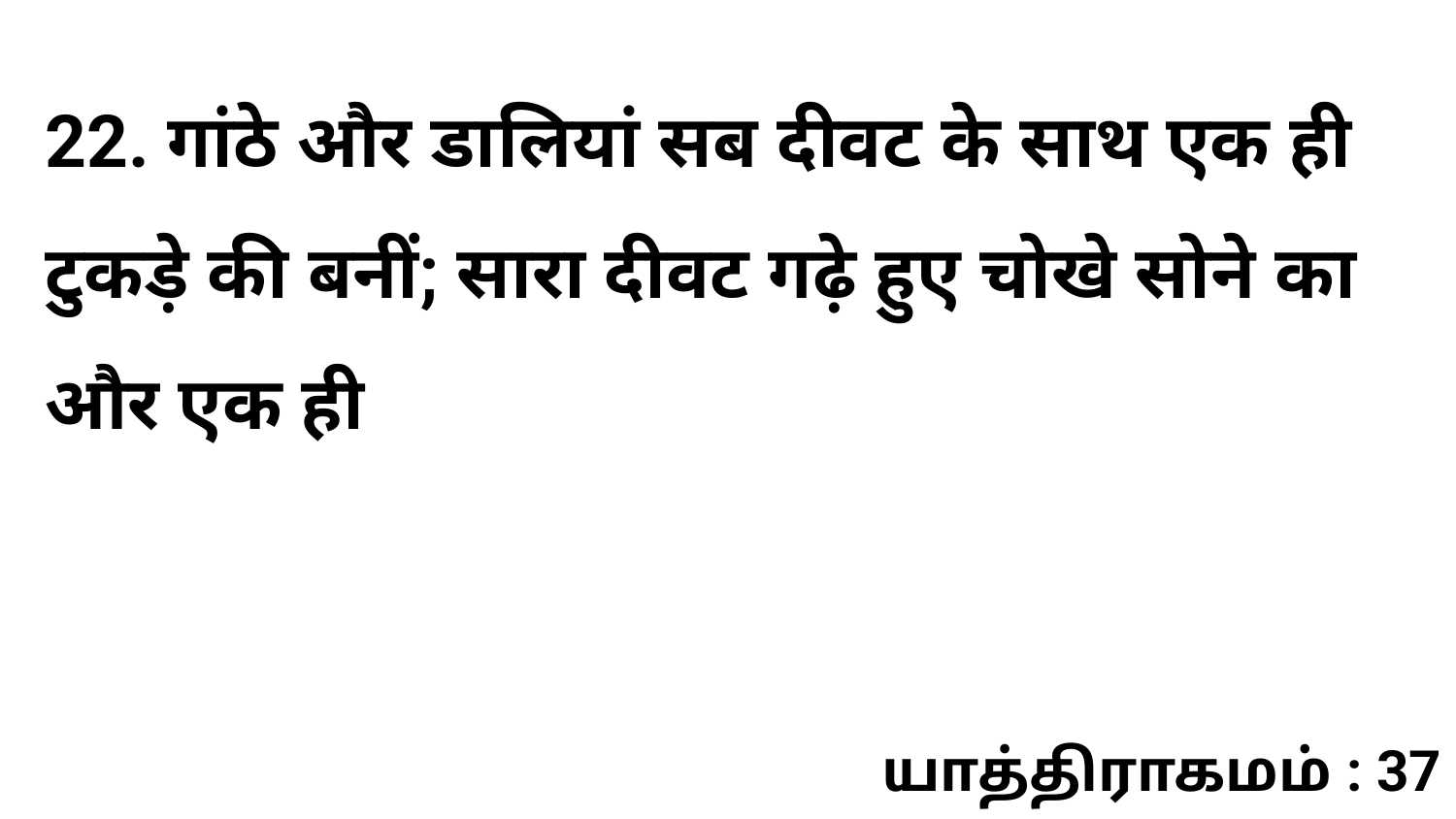

22. गांठे और डालियां सब दीवट के साथ एक ही टुकड़े की बनीं; सारा दीवट गढ़े हुए चोखे सोने का और एक ही
யாத்திராகமம் : 37